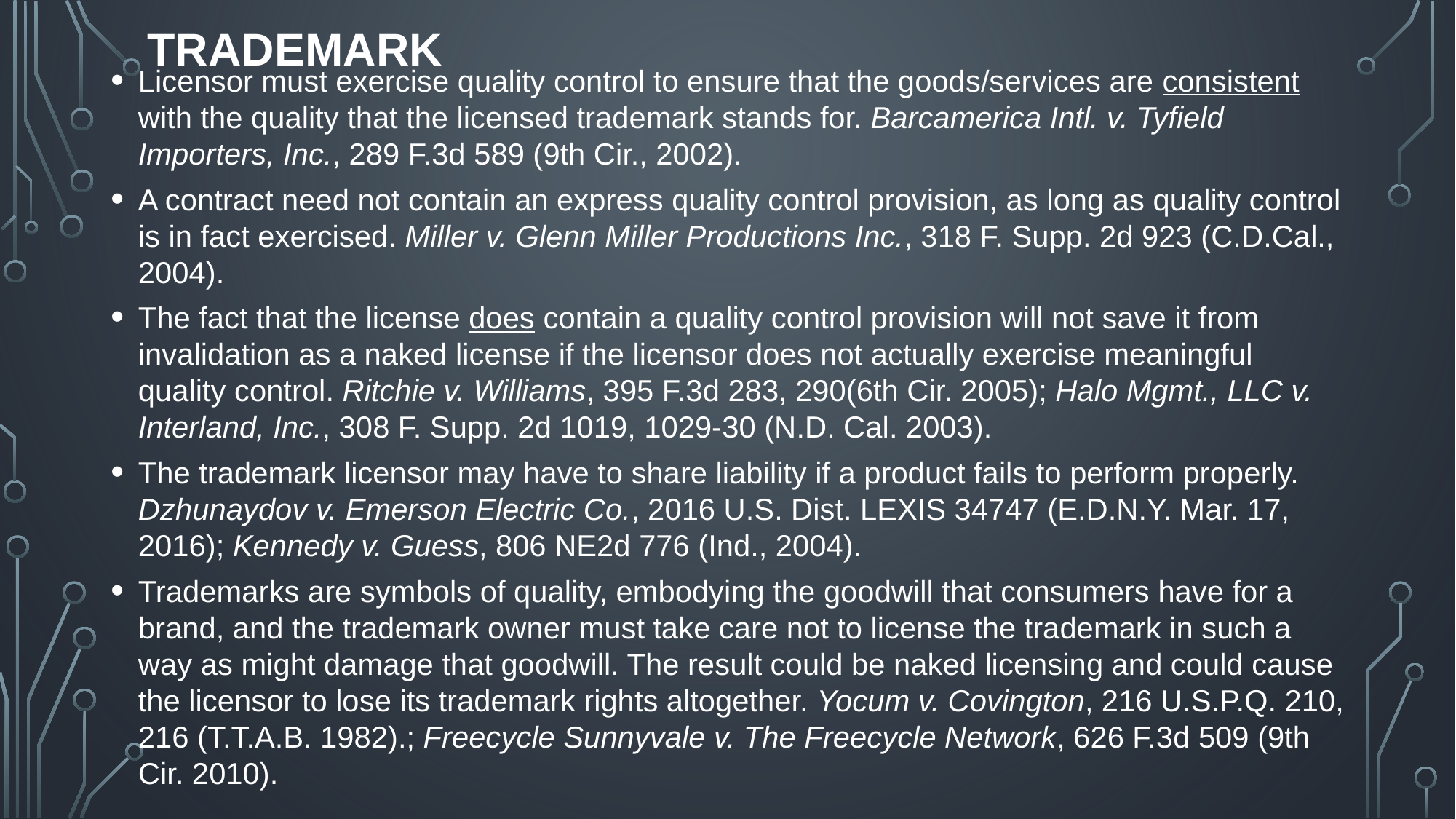

# Trademark
Licensor must exercise quality control to ensure that the goods/services are consistent with the quality that the licensed trademark stands for. Barcamerica Intl. v. Tyfield Importers, Inc., 289 F.3d 589 (9th Cir., 2002).
A contract need not contain an express quality control provision, as long as quality control is in fact exercised. Miller v. Glenn Miller Productions Inc., 318 F. Supp. 2d 923 (C.D.Cal., 2004).
The fact that the license does contain a quality control provision will not save it from invalidation as a naked license if the licensor does not actually exercise meaningful quality control. Ritchie v. Williams, 395 F.3d 283, 290(6th Cir. 2005); Halo Mgmt., LLC v. Interland, Inc., 308 F. Supp. 2d 1019, 1029-30 (N.D. Cal. 2003).
The trademark licensor may have to share liability if a product fails to perform properly. Dzhunaydov v. Emerson Electric Co., 2016 U.S. Dist. LEXIS 34747 (E.D.N.Y. Mar. 17, 2016); Kennedy v. Guess, 806 NE2d 776 (Ind., 2004).
Trademarks are symbols of quality, embodying the goodwill that consumers have for a brand, and the trademark owner must take care not to license the trademark in such a way as might damage that goodwill. The result could be naked licensing and could cause the licensor to lose its trademark rights altogether. Yocum v. Covington, 216 U.S.P.Q. 210, 216 (T.T.A.B. 1982).; Freecycle Sunnyvale v. The Freecycle Network, 626 F.3d 509 (9th Cir. 2010).